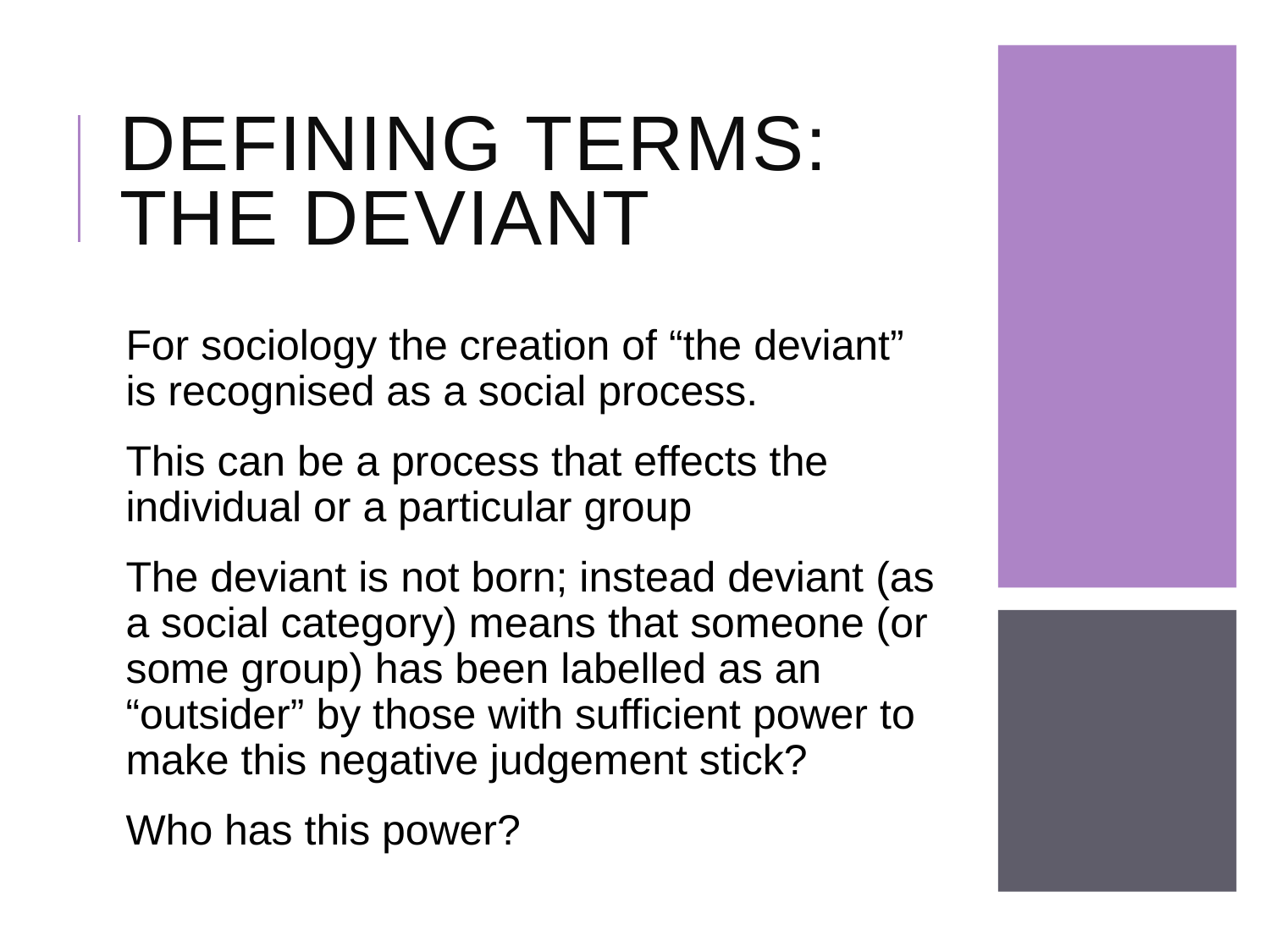

# Defining Terms: The deviant
For sociology the creation of “the deviant” is recognised as a social process.
This can be a process that effects the individual or a particular group
The deviant is not born; instead deviant (as a social category) means that someone (or some group) has been labelled as an “outsider” by those with sufficient power to make this negative judgement stick?
Who has this power?